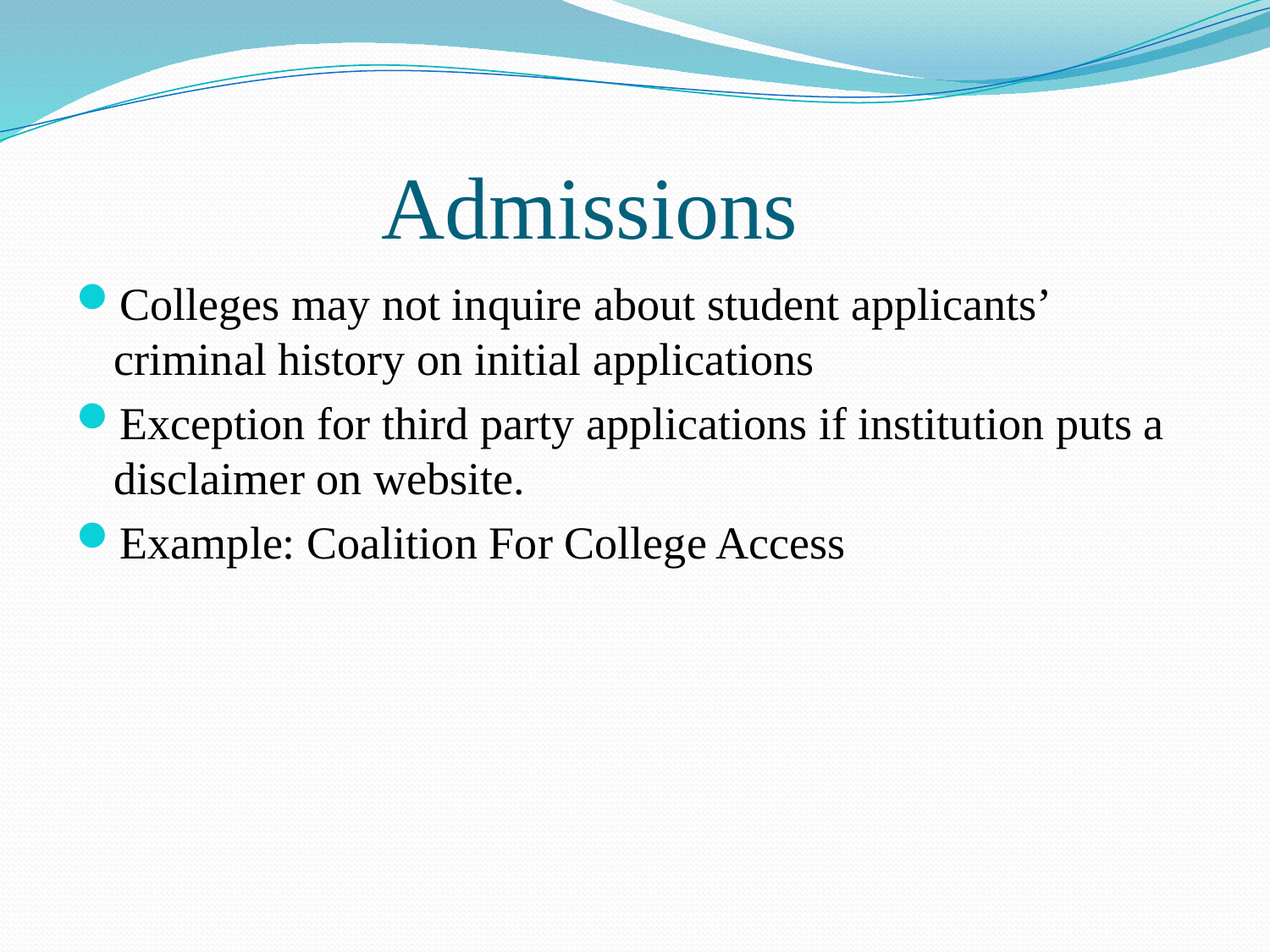

# Admissions
Colleges may not inquire about student applicants’ criminal history on initial applications
Exception for third party applications if institution puts a disclaimer on website.
Example: Coalition For College Access